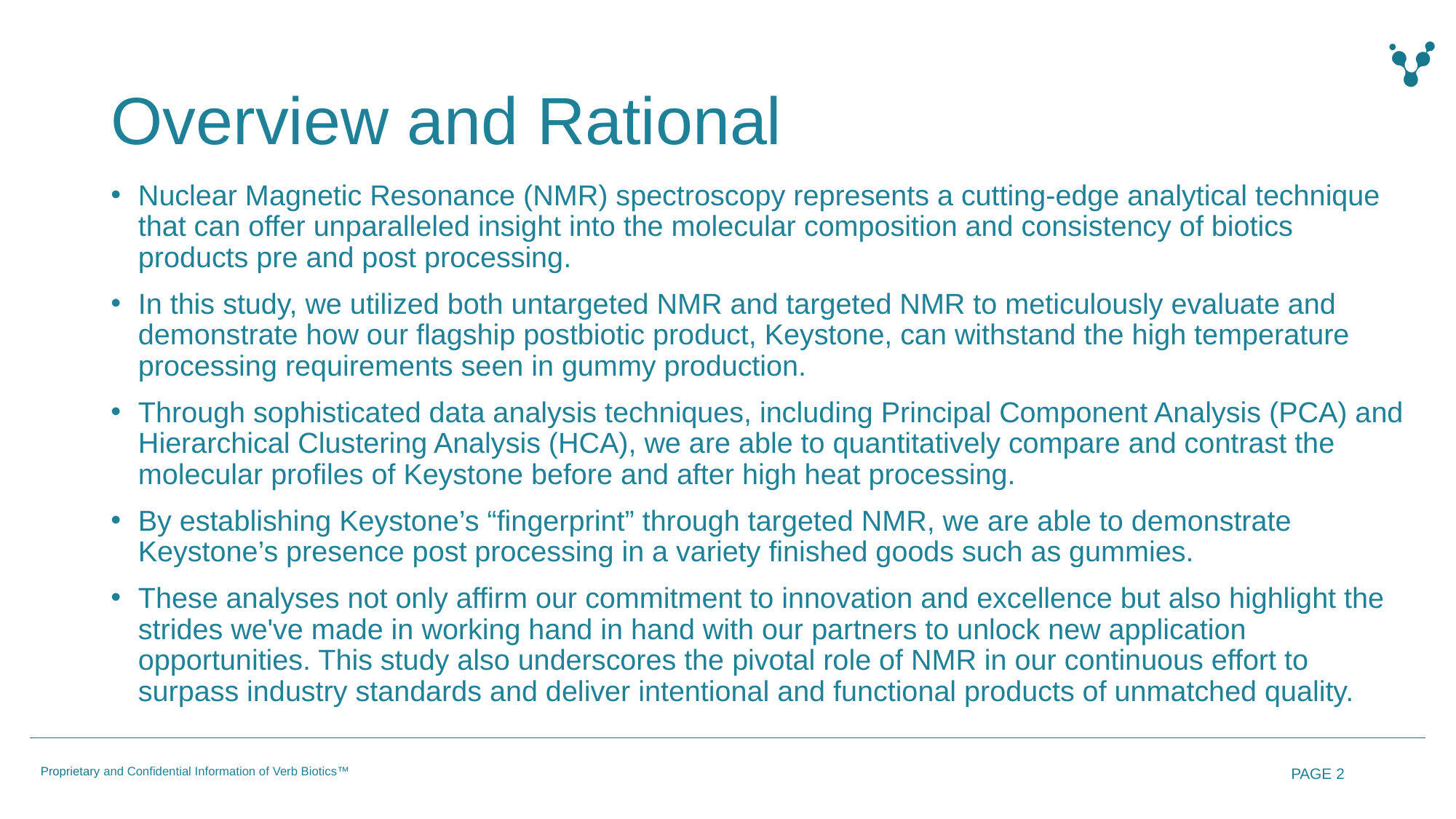

# Overview and Rational
Nuclear Magnetic Resonance (NMR) spectroscopy represents a cutting-edge analytical technique that can offer unparalleled insight into the molecular composition and consistency of biotics products pre and post processing.
In this study, we utilized both untargeted NMR and targeted NMR to meticulously evaluate and demonstrate how our flagship postbiotic product, Keystone, can withstand the high temperature processing requirements seen in gummy production.
Through sophisticated data analysis techniques, including Principal Component Analysis (PCA) and Hierarchical Clustering Analysis (HCA), we are able to quantitatively compare and contrast the molecular profiles of Keystone before and after high heat processing.
By establishing Keystone’s “fingerprint” through targeted NMR, we are able to demonstrate Keystone’s presence post processing in a variety finished goods such as gummies.
These analyses not only affirm our commitment to innovation and excellence but also highlight the strides we've made in working hand in hand with our partners to unlock new application opportunities. This study also underscores the pivotal role of NMR in our continuous effort to surpass industry standards and deliver intentional and functional products of unmatched quality.
PAGE 2